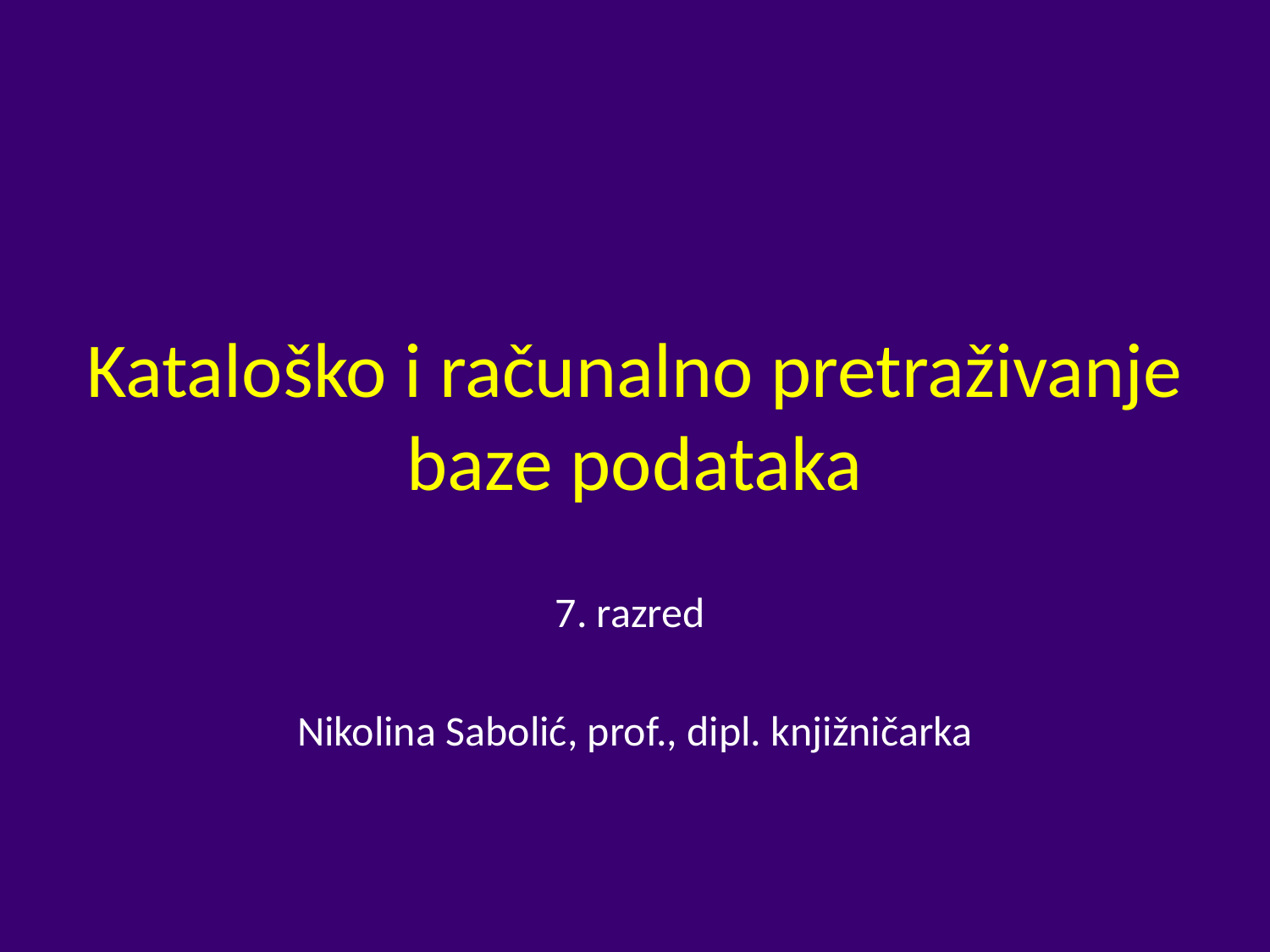

# Kataloško i računalno pretraživanje baze podataka
7. razred

Nikolina Sabolić, prof., dipl. knjižničarka